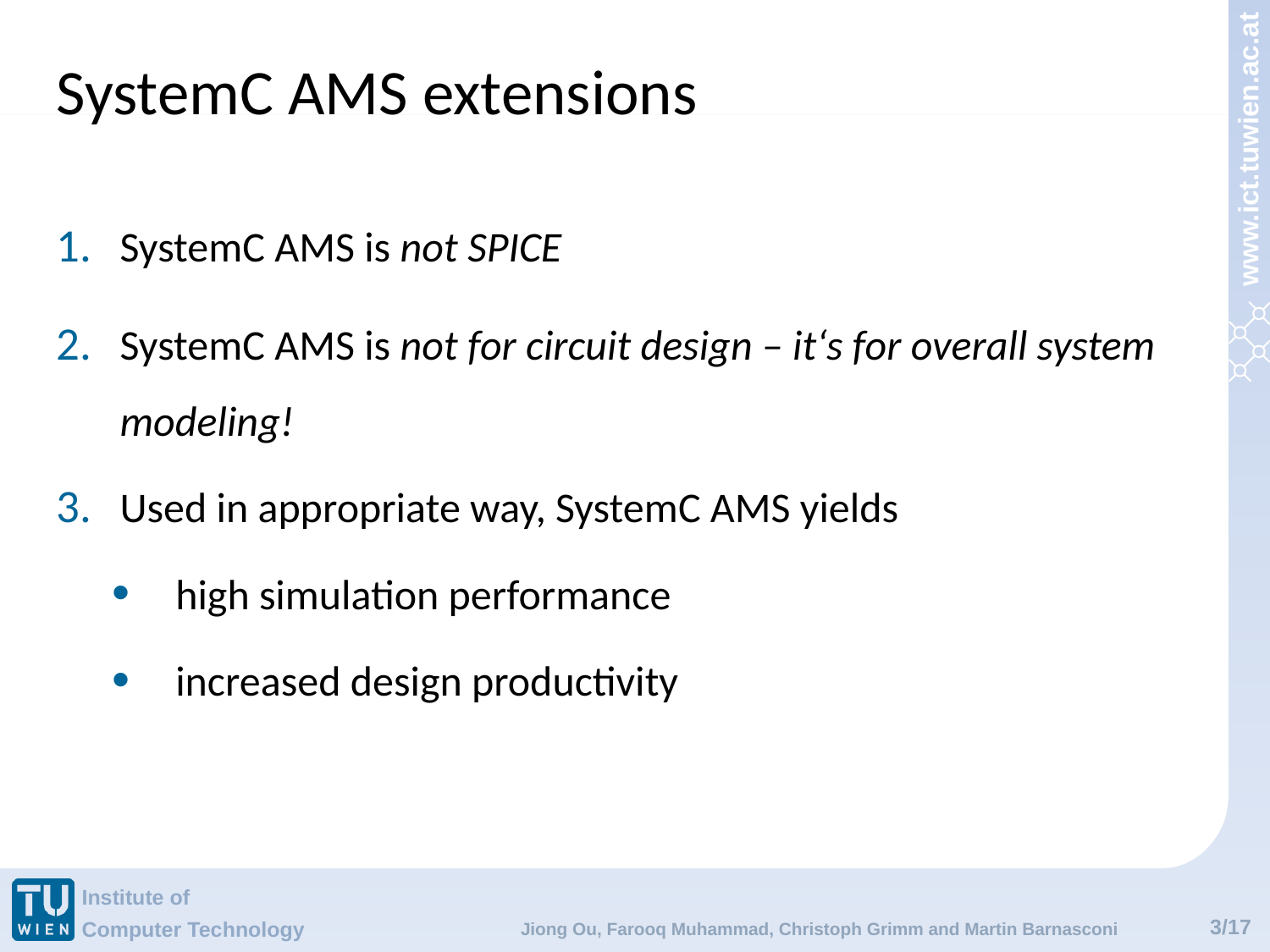

# SystemC AMS extensions
SystemC AMS is not SPICE
SystemC AMS is not for circuit design – it‘s for overall system modeling!
Used in appropriate way, SystemC AMS yields
high simulation performance
increased design productivity

Jiong Ou, Farooq Muhammad, Christoph Grimm and Martin Barnasconi
3